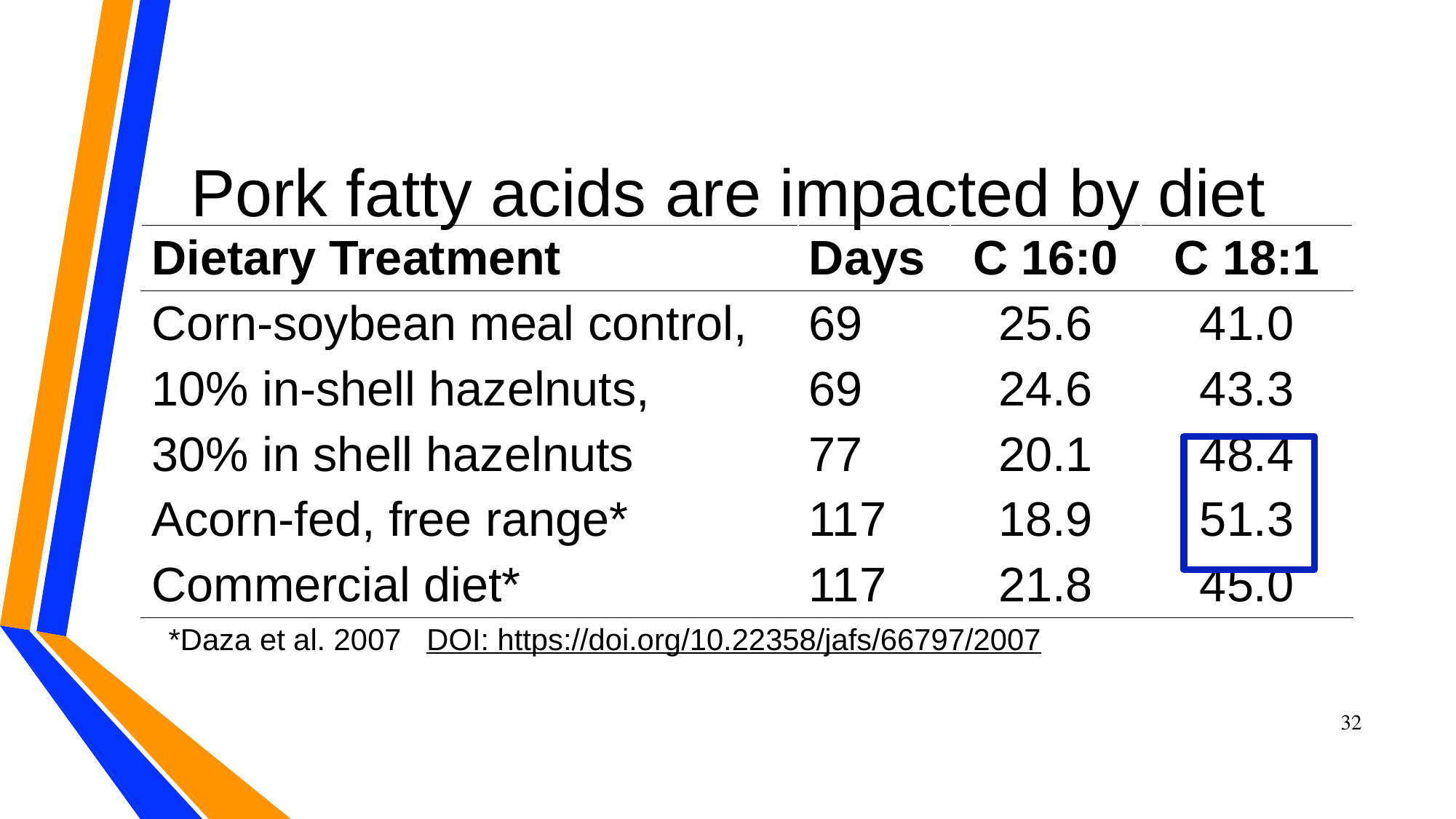

# Pork fatty acids are impacted by diet
| Dietary Treatment | Days | C 16:0 | C 18:1 |
| --- | --- | --- | --- |
| Corn-soybean meal control, | 69 | 25.6 | 41.0 |
| 10% in-shell hazelnuts, | 69 | 24.6 | 43.3 |
| 30% in shell hazelnuts | 77 | 20.1 | 48.4 |
| Acorn-fed, free range\* | 117 | 18.9 | 51.3 |
| Commercial diet\* | 117 | 21.8 | 45.0 |
| \*Daza et al. 2007 DOI: https://doi.org/10.22358/jafs/66797/2007 |  |  |  |

32